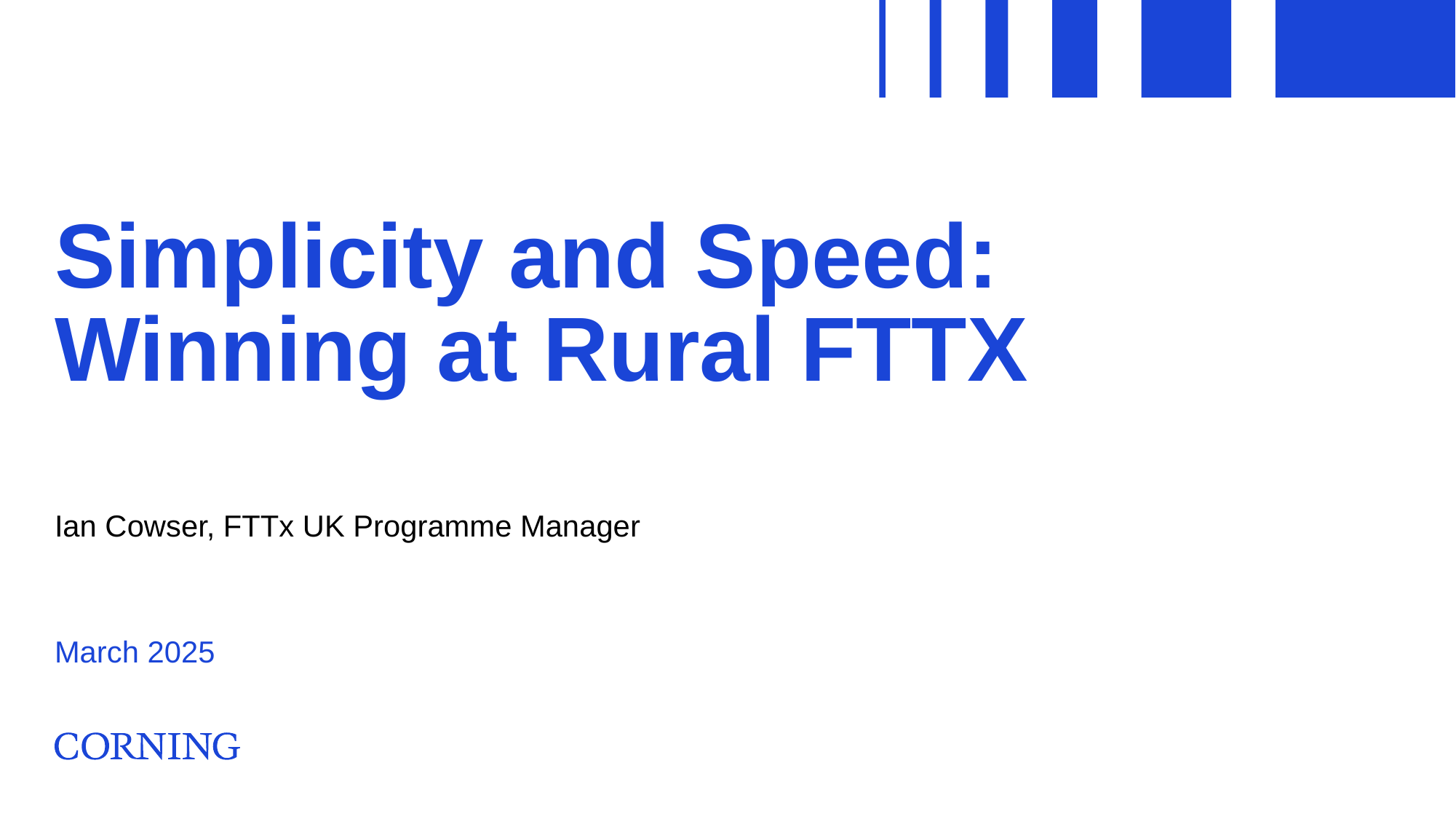

# Simplicity and Speed: Winning at Rural FTTX
Ian Cowser, FTTx UK Programme Manager

March 2025